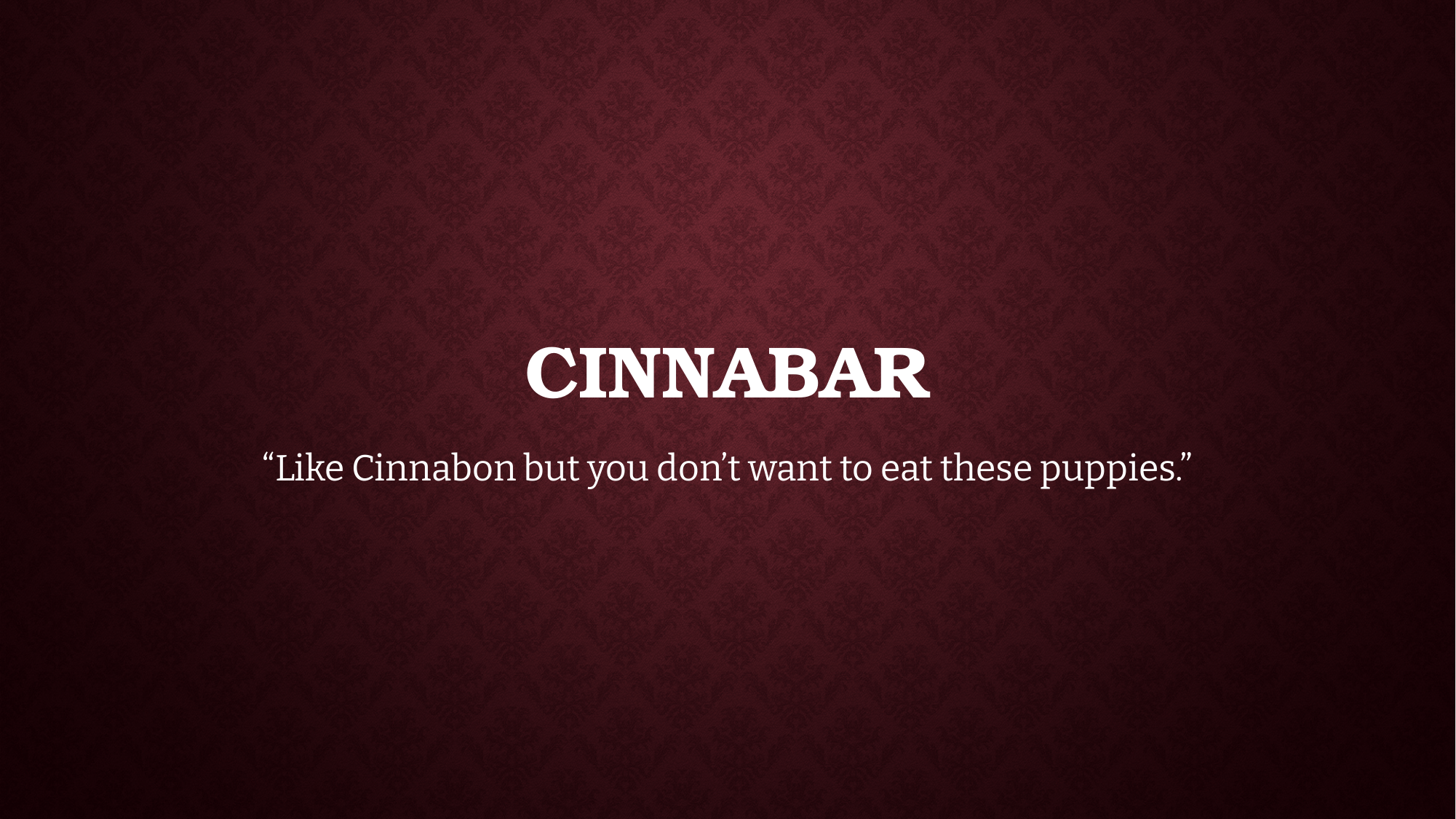

# Cinnabar
“Like Cinnabon but you don’t want to eat these puppies.”